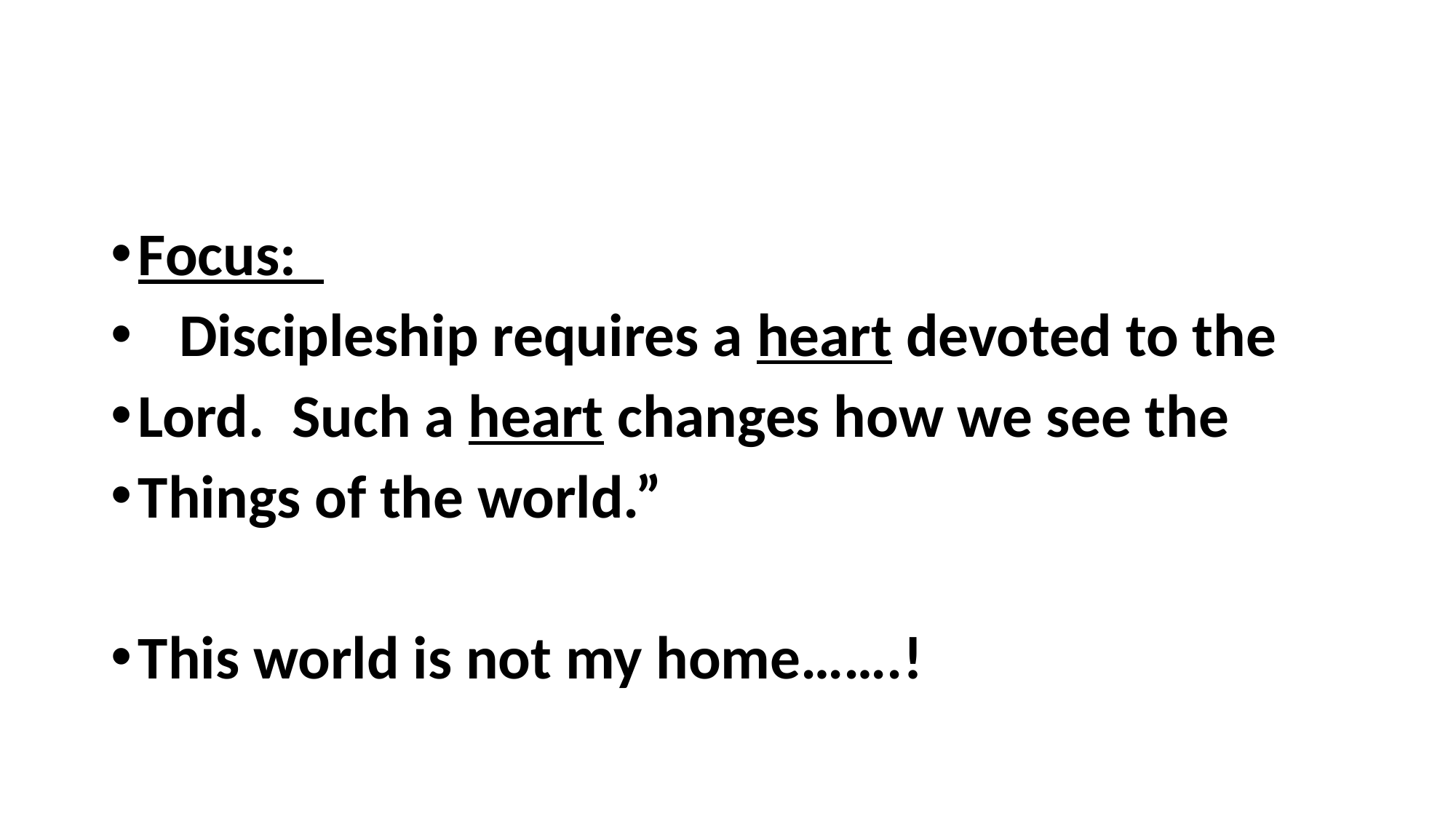

#
Focus:
   Discipleship requires a heart devoted to the
Lord.  Such a heart changes how we see the
Things of the world.”

This world is not my home…….!